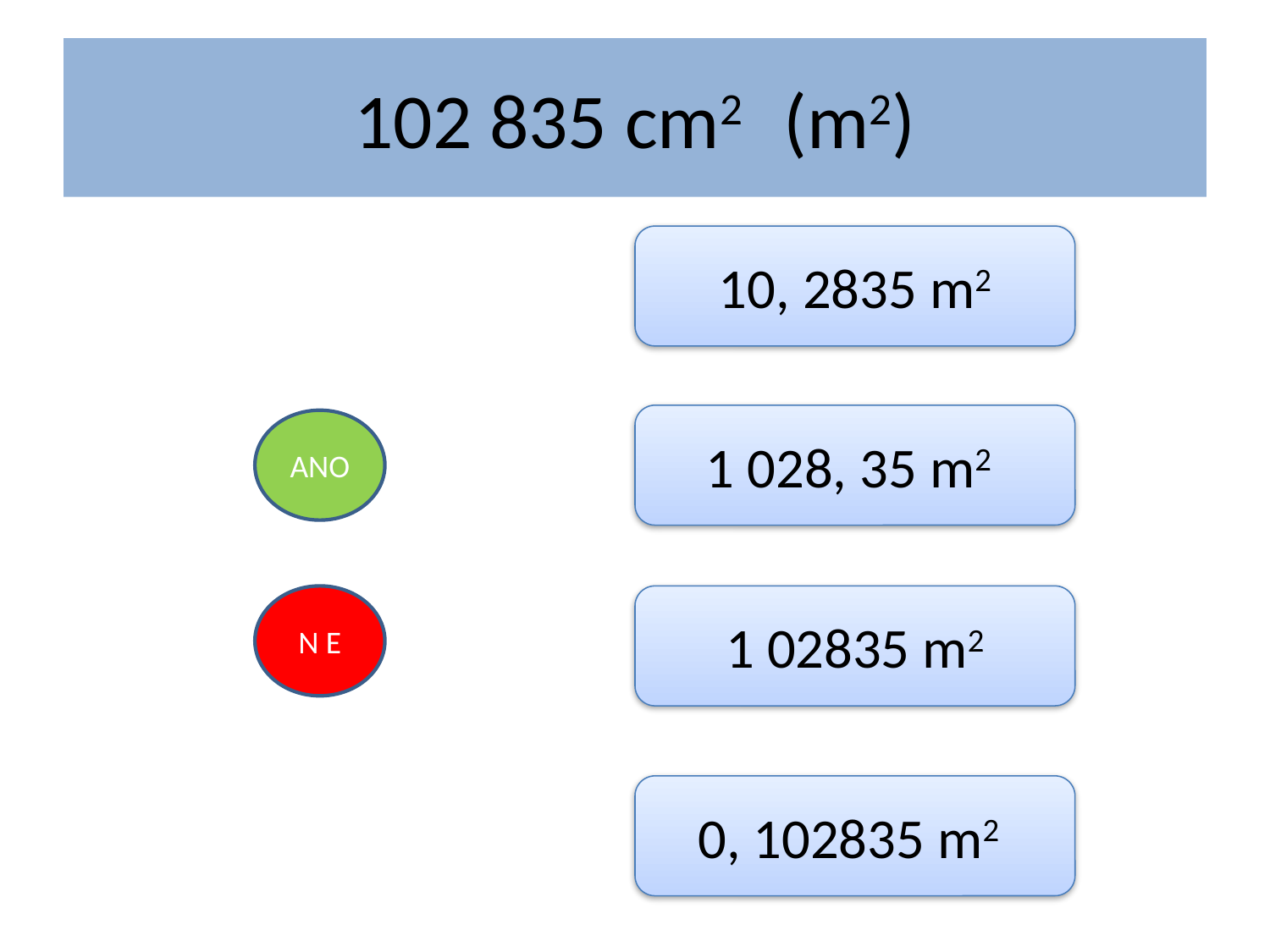

# 102 835 cm2    (m2)
10, 2835 m2
1 028, 35 m2
ANO
N E
1 02835 m2
0, 102835 m2